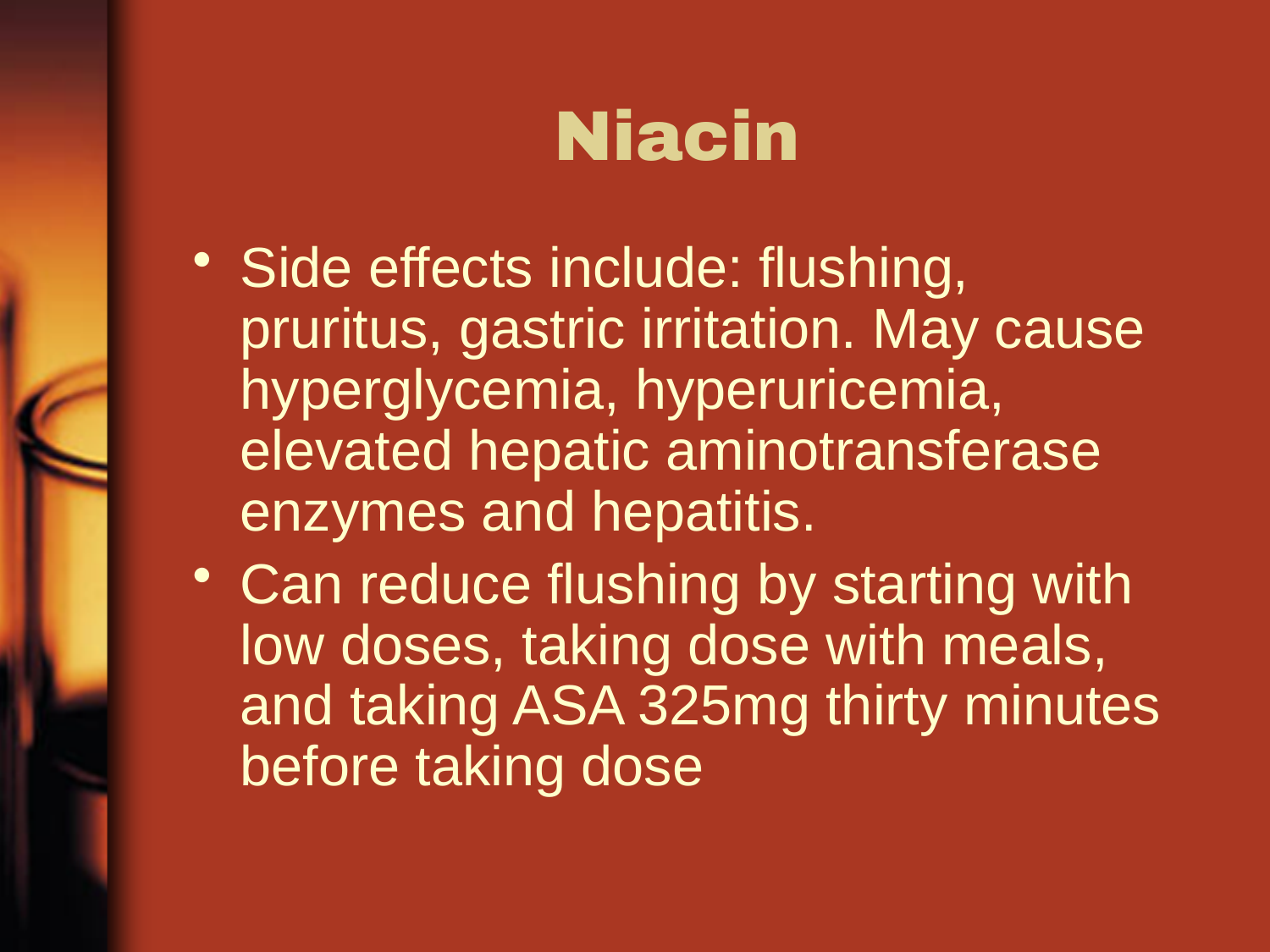

# Niacin
Side effects include: flushing, pruritus, gastric irritation. May cause hyperglycemia, hyperuricemia, elevated hepatic aminotransferase enzymes and hepatitis.
Can reduce flushing by starting with low doses, taking dose with meals, and taking ASA 325mg thirty minutes before taking dose